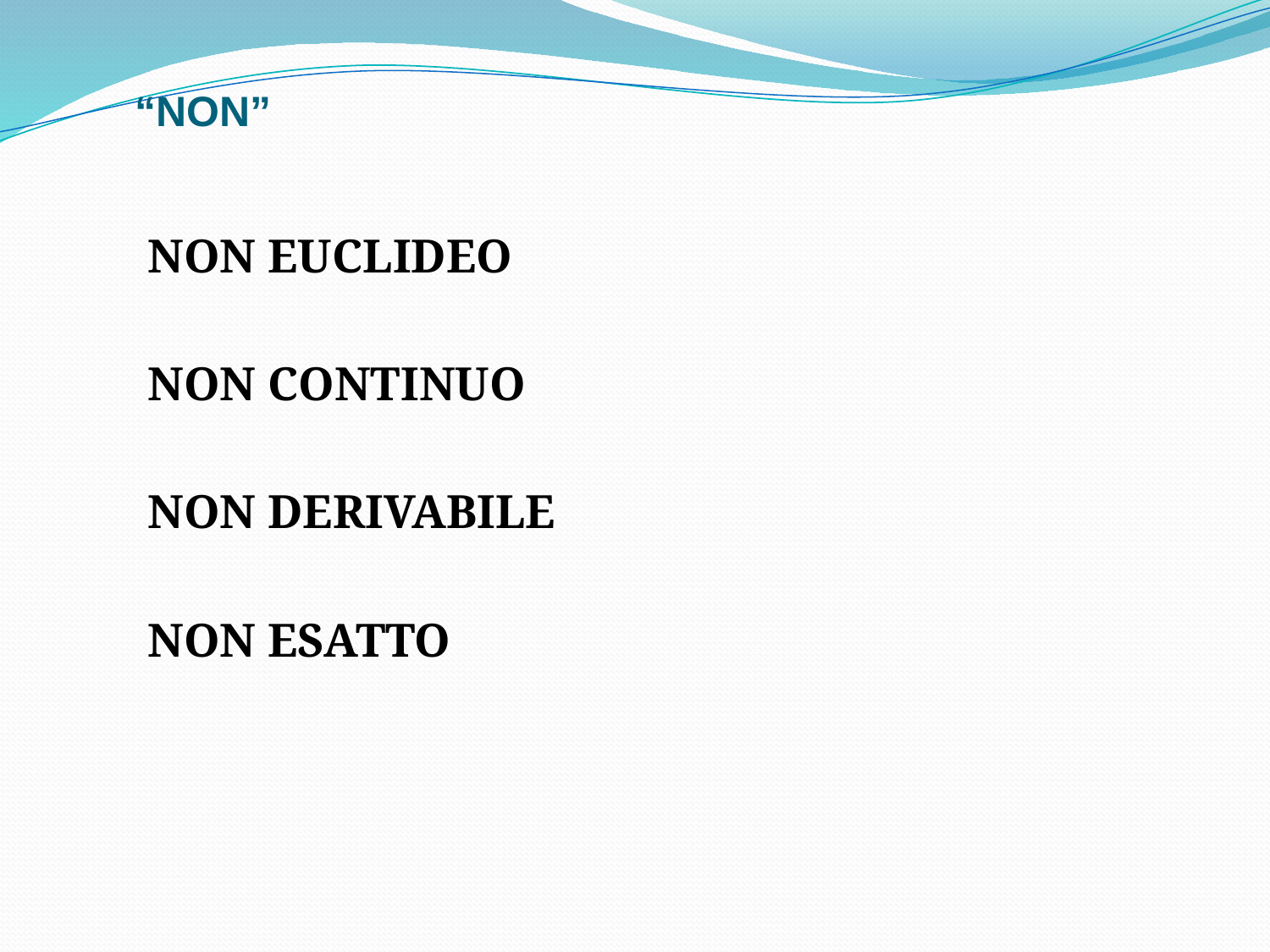

# “NON”

NON EUCLIDEO

NON CONTINUO

NON DERIVABILE

NON ESATTO